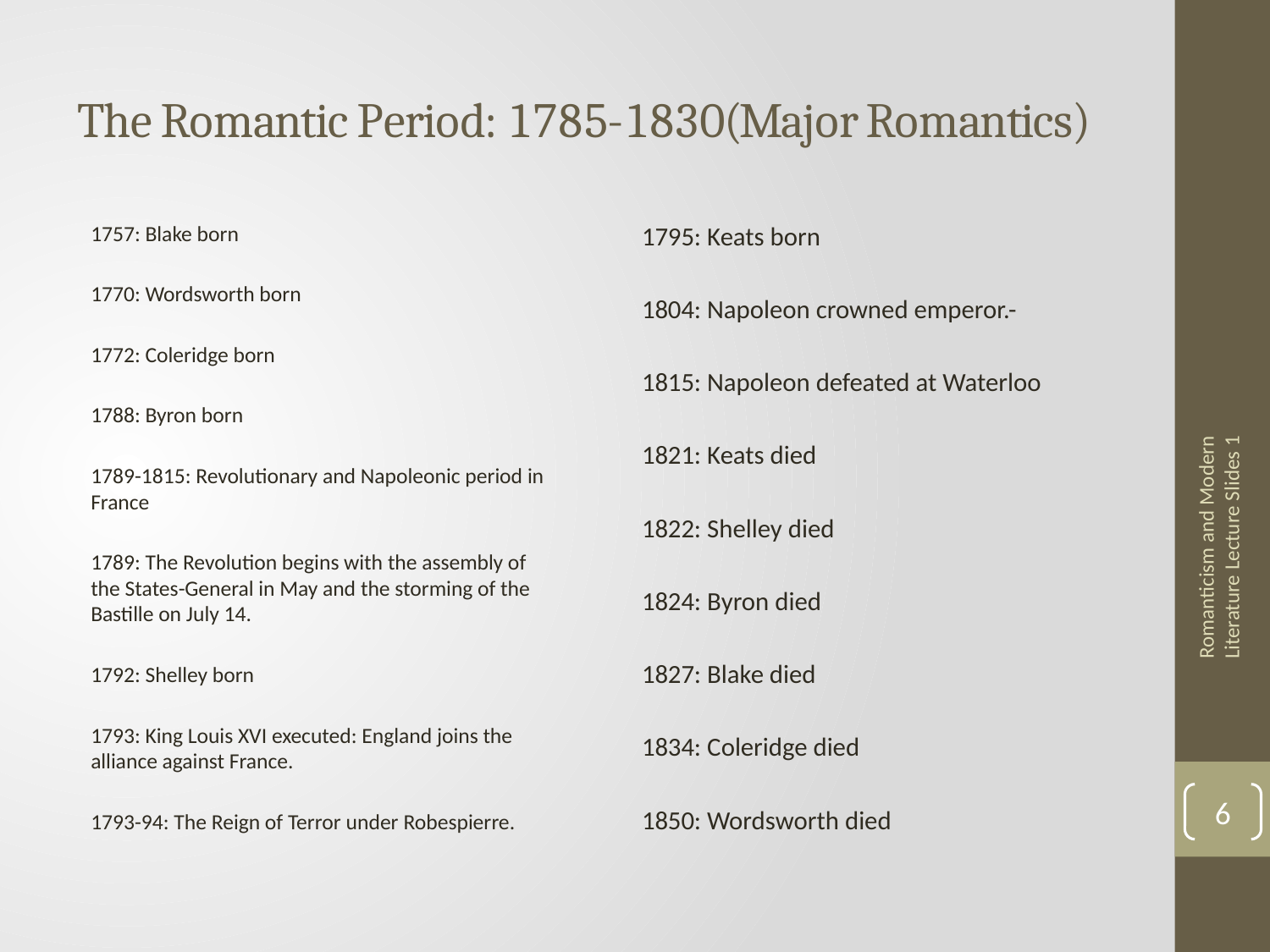

# The Romantic Period: 1785-1830(Major Romantics)
1757: Blake born

1770: Wordsworth born

1772: Coleridge born

1788: Byron born

1789-1815: Revolutionary and Napoleonic period in France

1789: The Revolution begins with the assembly of the States-General in May and the storming of the Bastille on July 14.

1792: Shelley born

1793: King Louis XVI executed: England joins the alliance against France.

1793-94: The Reign of Terror under Robespierre.

1795: Keats born

1804: Napoleon crowned emperor.-

1815: Napoleon defeated at Waterloo

1821: Keats died

1822: Shelley died

1824: Byron died

1827: Blake died

1834: Coleridge died

1850: Wordsworth died
Romanticism and Modern Literature Lecture Slides 1
6